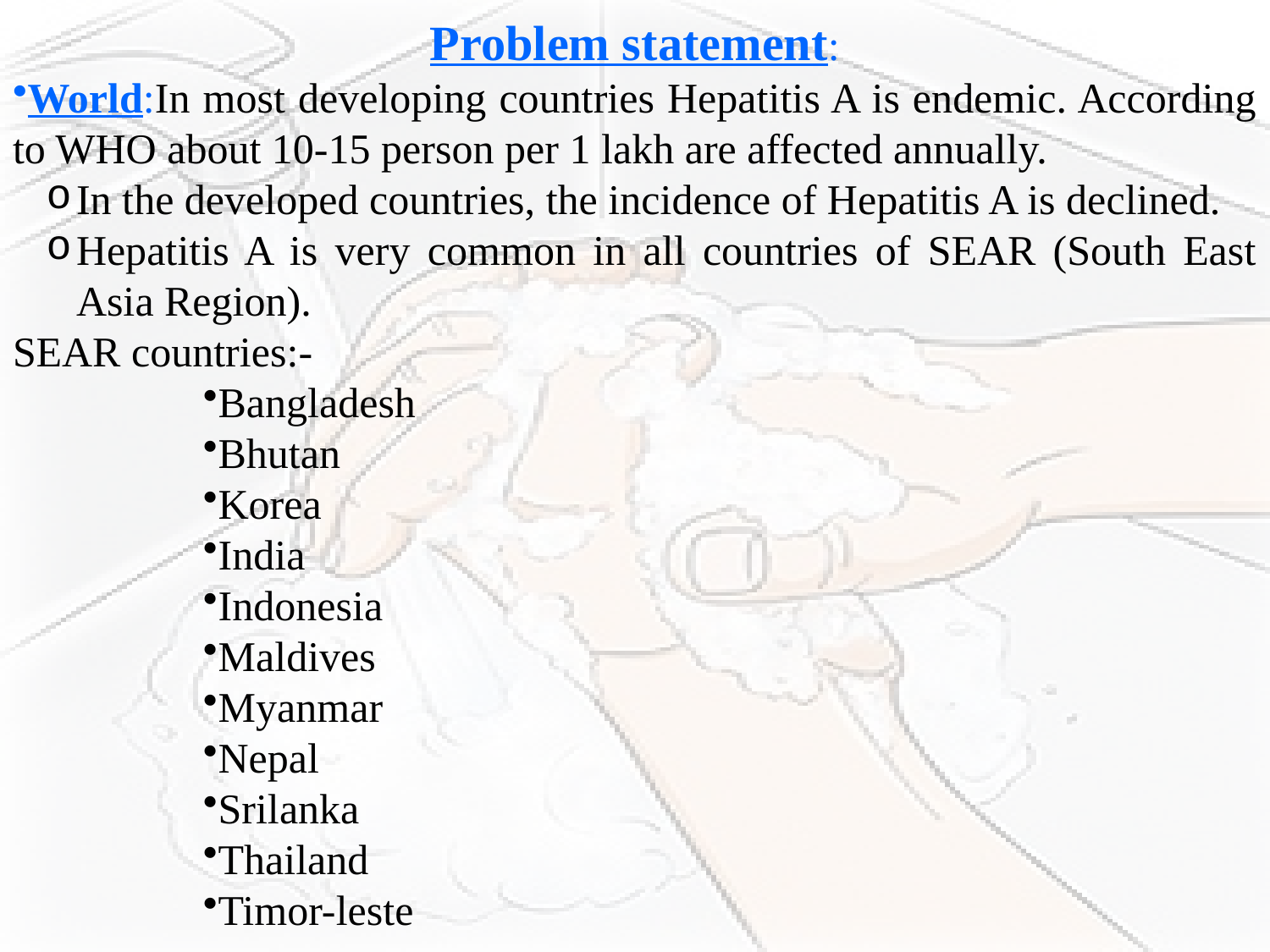

Problem statement:
World:In most developing countries Hepatitis A is endemic. According to WHO about 10-15 person per 1 lakh are affected annually.
In the developed countries, the incidence of Hepatitis A is declined.
Hepatitis A is very common in all countries of SEAR (South East Asia Region).
SEAR countries:-
Bangladesh
Bhutan
Korea
India
Indonesia
Maldives
Myanmar
Nepal
Srilanka
Thailand
Timor-leste